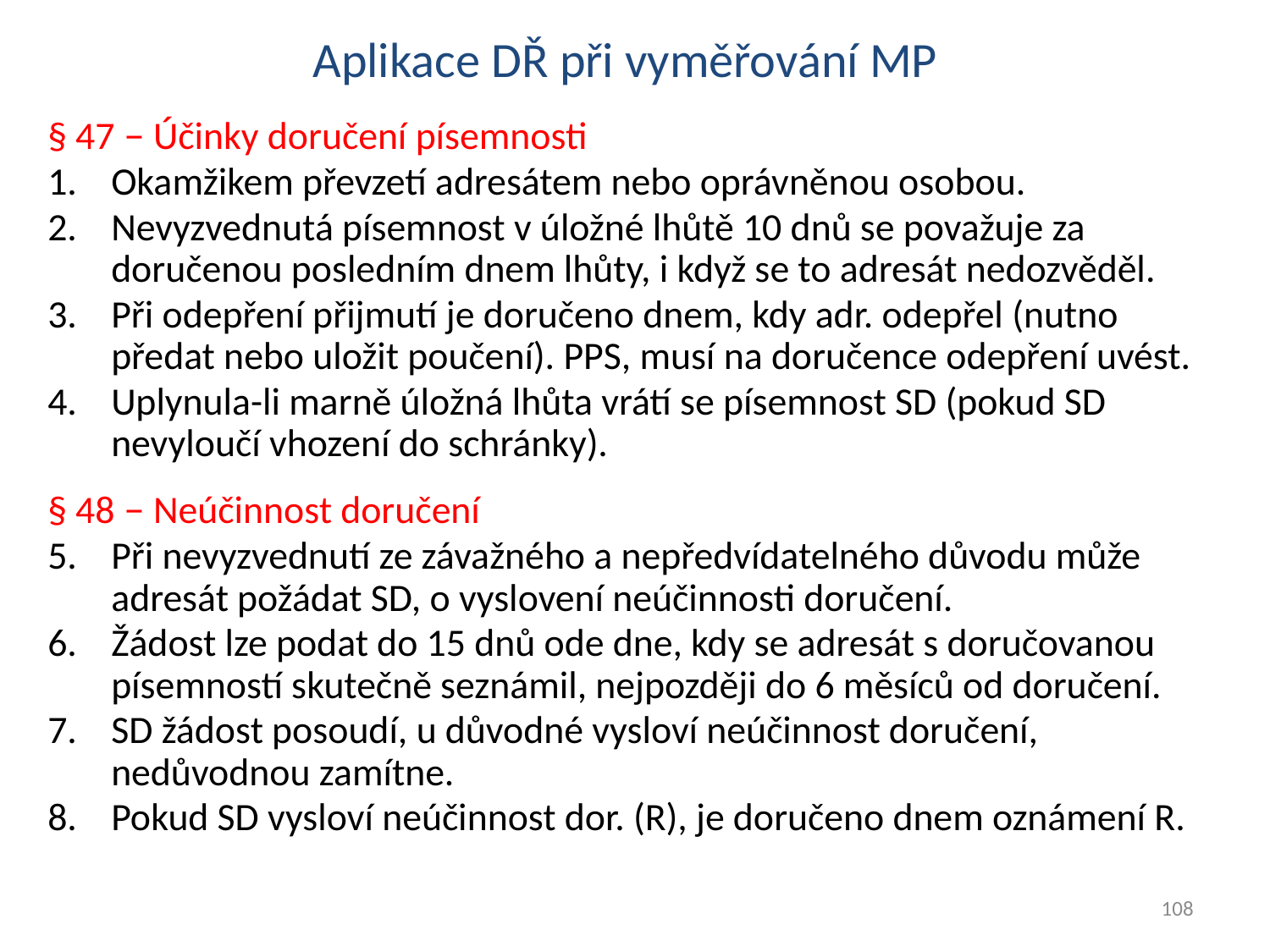

# Aplikace DŘ při vyměřování MP
§ 47 – Účinky doručení písemnosti
Okamžikem převzetí adresátem nebo oprávněnou osobou.
Nevyzvednutá písemnost v úložné lhůtě 10 dnů se považuje za doručenou posledním dnem lhůty, i když se to adresát nedozvěděl.
Při odepření přijmutí je doručeno dnem, kdy adr. odepřel (nutno předat nebo uložit poučení). PPS, musí na doručence odepření uvést.
Uplynula-li marně úložná lhůta vrátí se písemnost SD (pokud SD nevyloučí vhození do schránky).

§ 48 – Neúčinnost doručení
Při nevyzvednutí ze závažného a nepředvídatelného důvodu může adresát požádat SD, o vyslovení neúčinnosti doručení.
Žádost lze podat do 15 dnů ode dne, kdy se adresát s doručovanou písemností skutečně seznámil, nejpozději do 6 měsíců od doručení.
SD žádost posoudí, u důvodné vysloví neúčinnost doručení, nedůvodnou zamítne.
Pokud SD vysloví neúčinnost dor. (R), je doručeno dnem oznámení R.

108